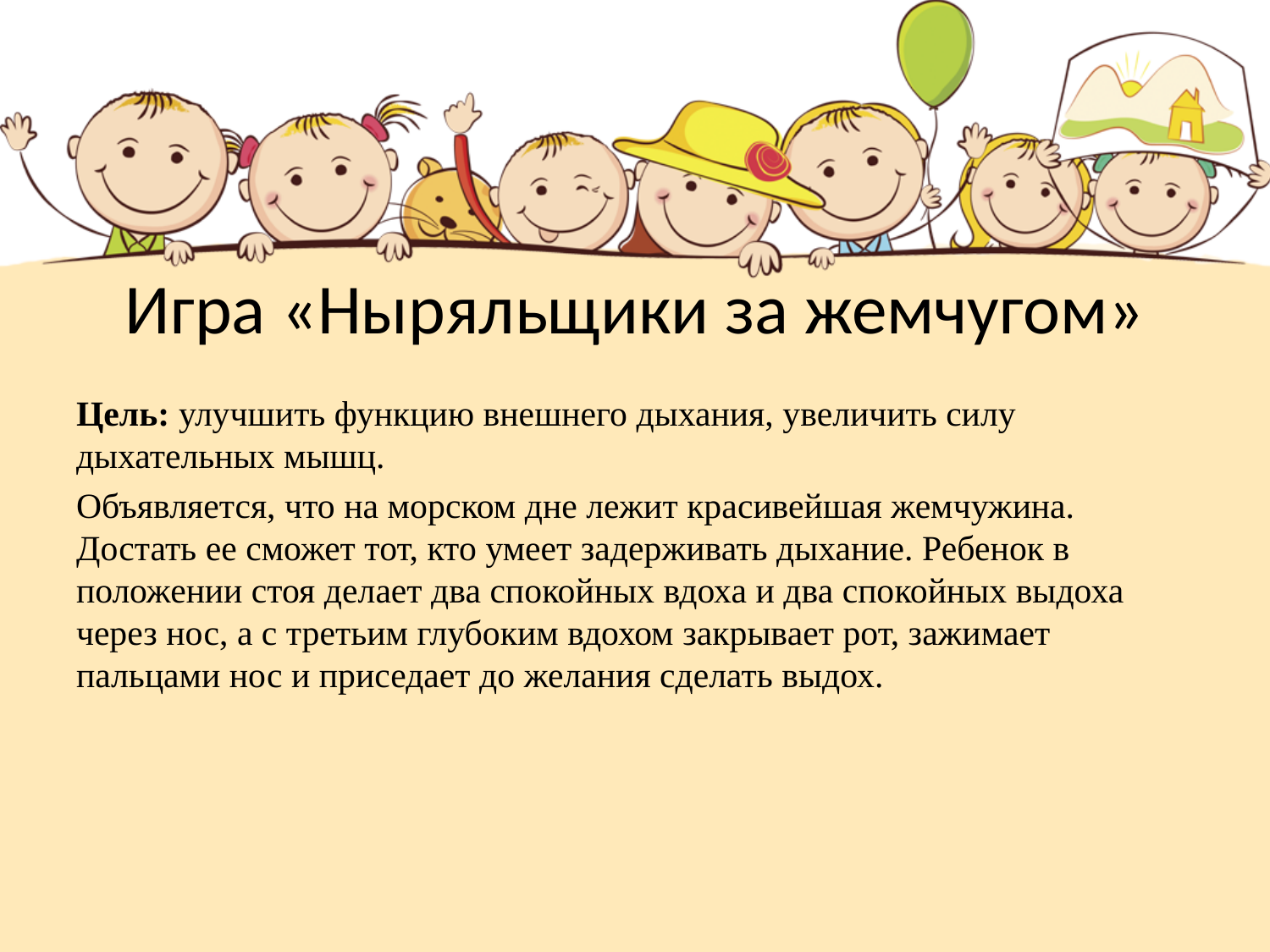

# Игра «Ныряльщики за жемчугом»
Цель: улучшить функцию внешнего дыхания, увеличить силу дыхательных мышц.
Объявляется, что на морском дне лежит красивейшая жемчужина. Достать ее сможет тот, кто умеет задерживать дыхание. Ребенок в положении стоя делает два спокойных вдоха и два спокойных выдоха через нос, а с третьим глубоким вдохом закрывает рот, зажимает пальцами нос и приседает до желания сделать выдох.